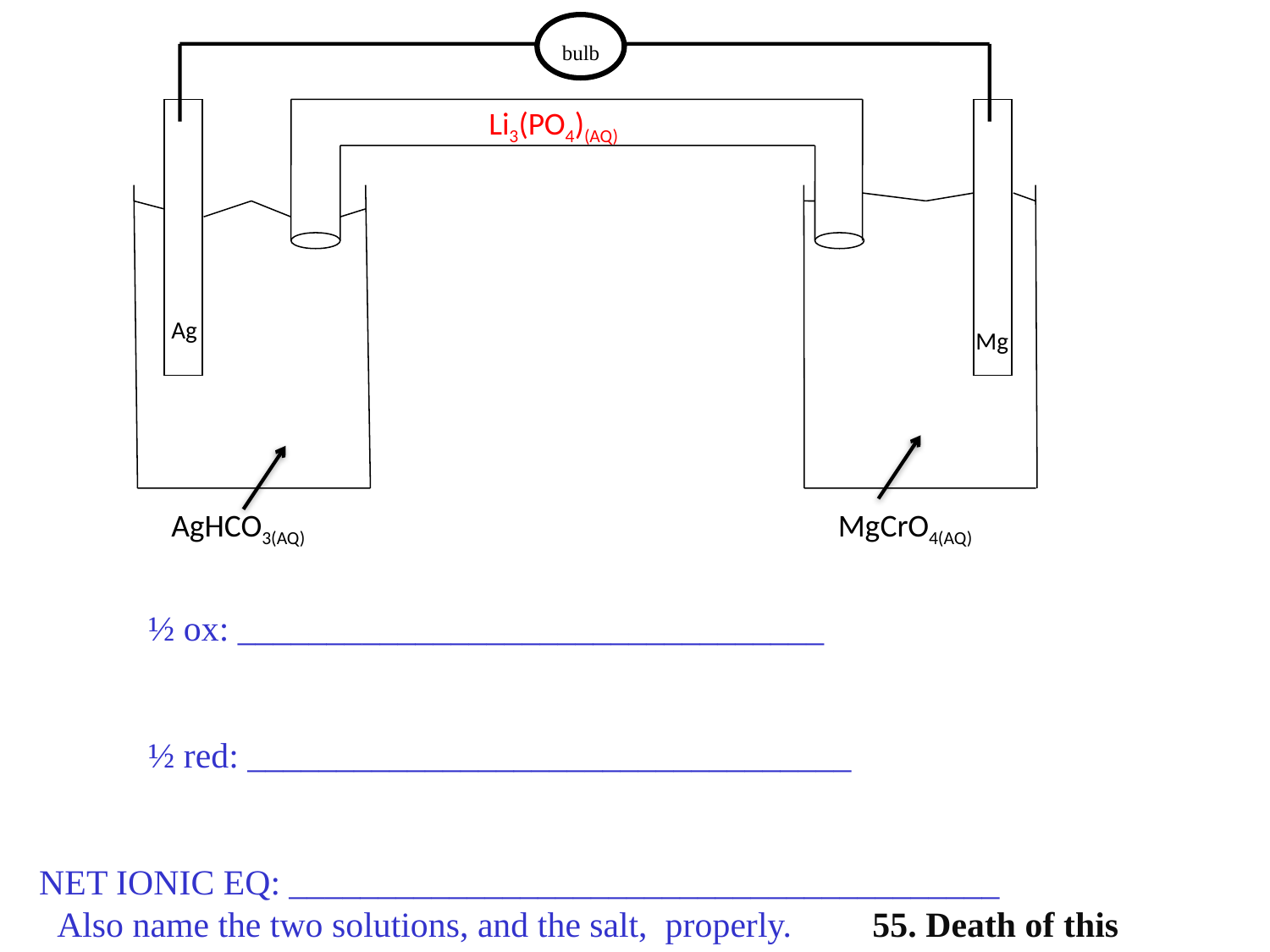

bulb

Li3(PO4)(AQ)

Ag
Mg

AgHCO3(AQ)
MgCrO4(AQ)
    	 ½ ox: _________________________________

  	 ½ red: __________________________________

   NET IONIC EQ: ________________________________________
     Also name the two solutions, and the salt,  properly.         55. Death of this cell?